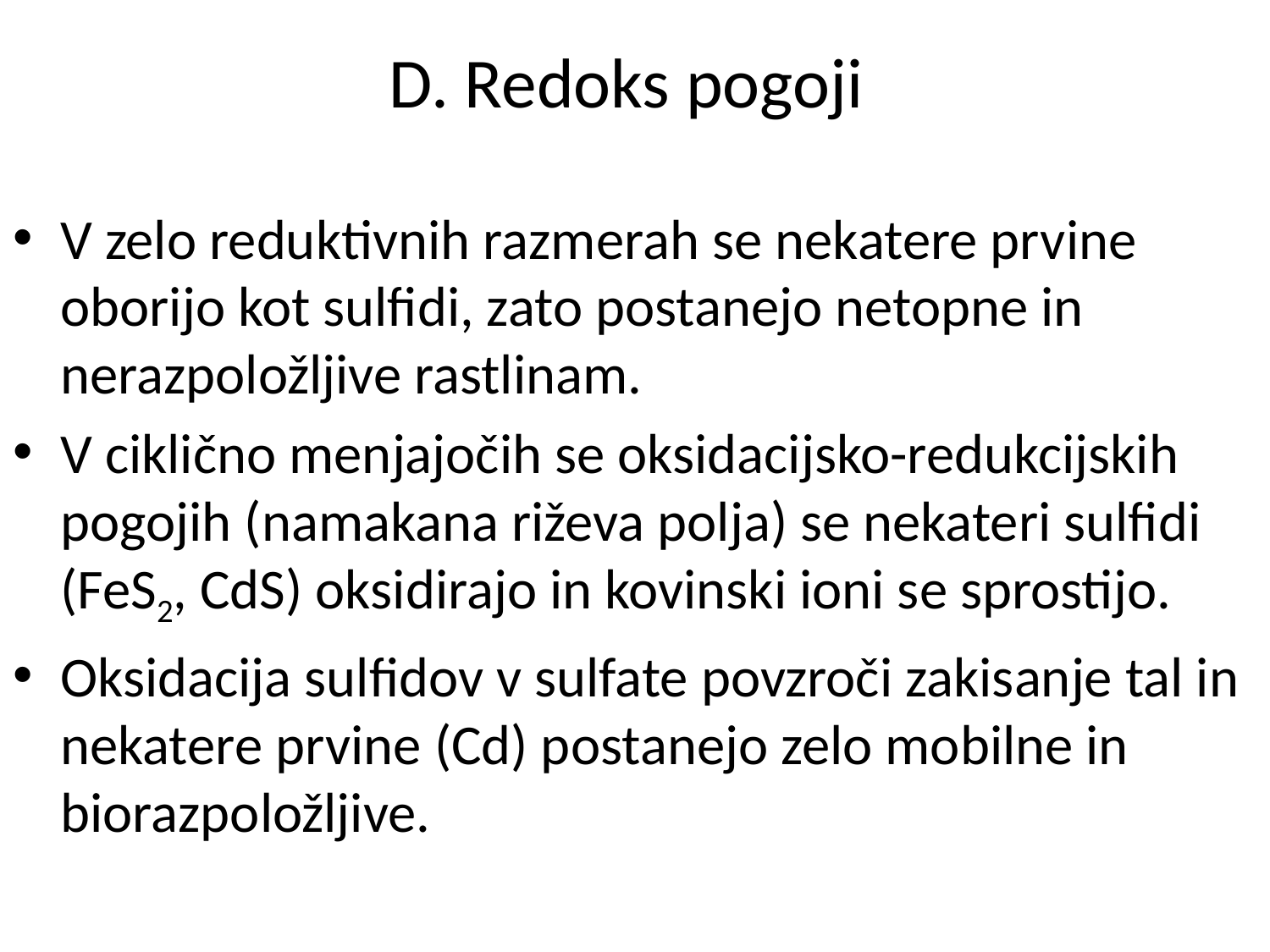

# D. Redoks pogoji
V zelo reduktivnih razmerah se nekatere prvine oborijo kot sulfidi, zato postanejo netopne in nerazpoložljive rastlinam.
V ciklično menjajočih se oksidacijsko-redukcijskih pogojih (namakana riževa polja) se nekateri sulfidi (FeS2, CdS) oksidirajo in kovinski ioni se sprostijo.
Oksidacija sulfidov v sulfate povzroči zakisanje tal in nekatere prvine (Cd) postanejo zelo mobilne in biorazpoložljive.